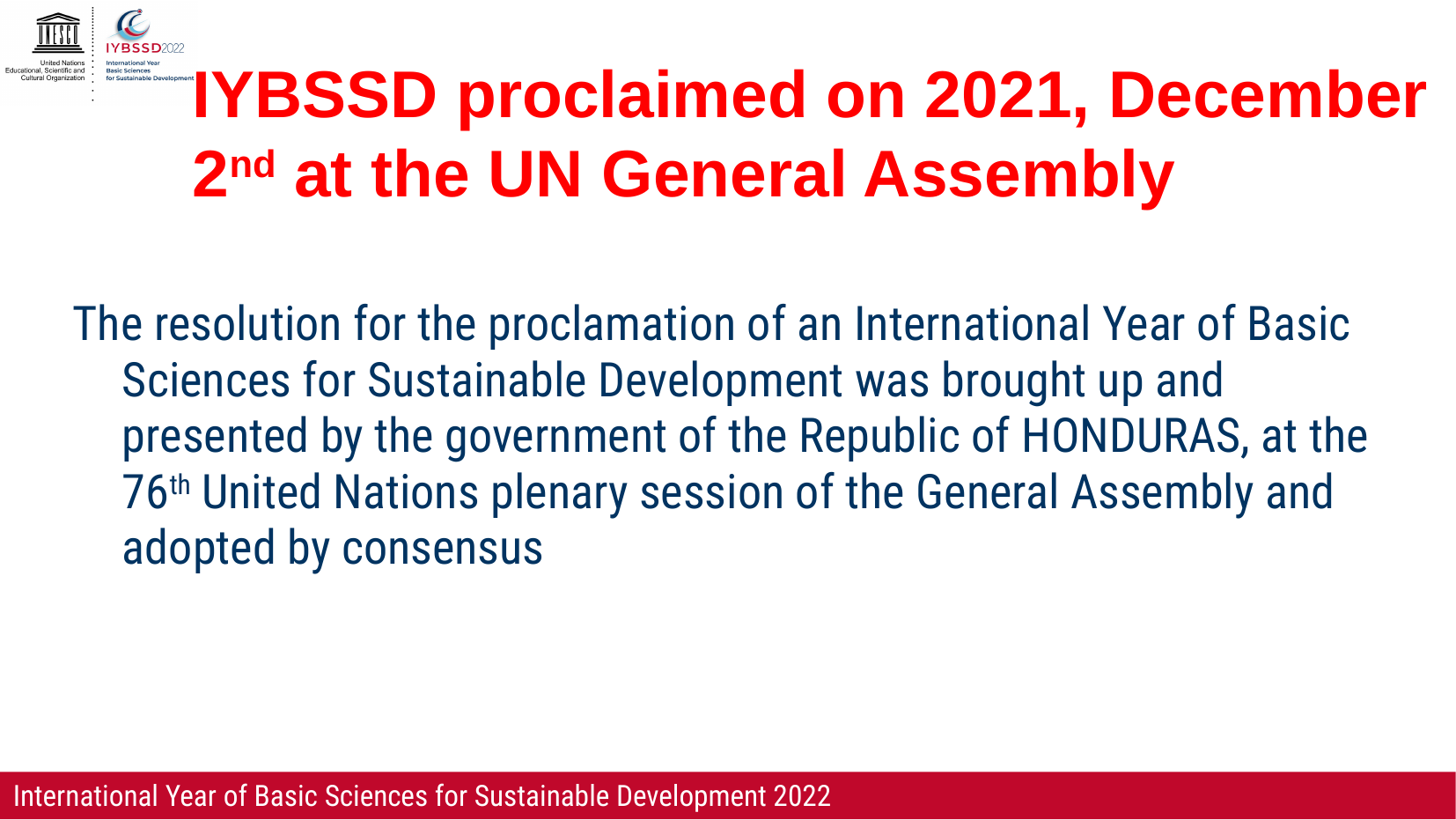

IYBSSD proclaimed on 2021, December 2nd at the UN General Assembly
The resolution for the proclamation of an International Year of Basic Sciences for Sustainable Development was brought up and presented by the government of the Republic of HONDURAS, at the 76th United Nations plenary session of the General Assembly and adopted by consensus